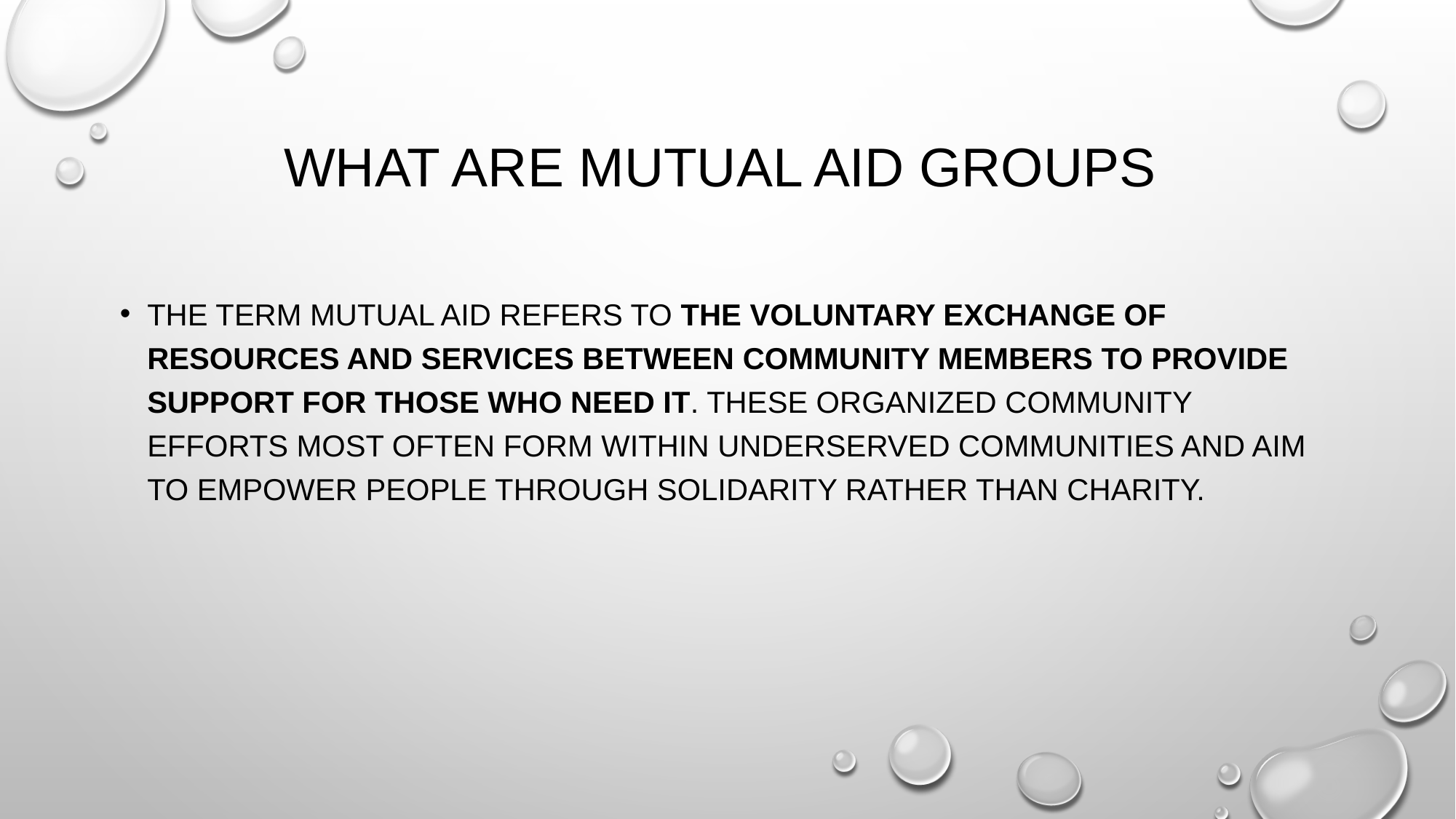

# What are Mutual Aid Groups
The term mutual aid refers to the voluntary exchange of resources and services between community members to provide support for those who need it. These organized community efforts most often form within underserved communities and aim to empower people through solidarity rather than charity.